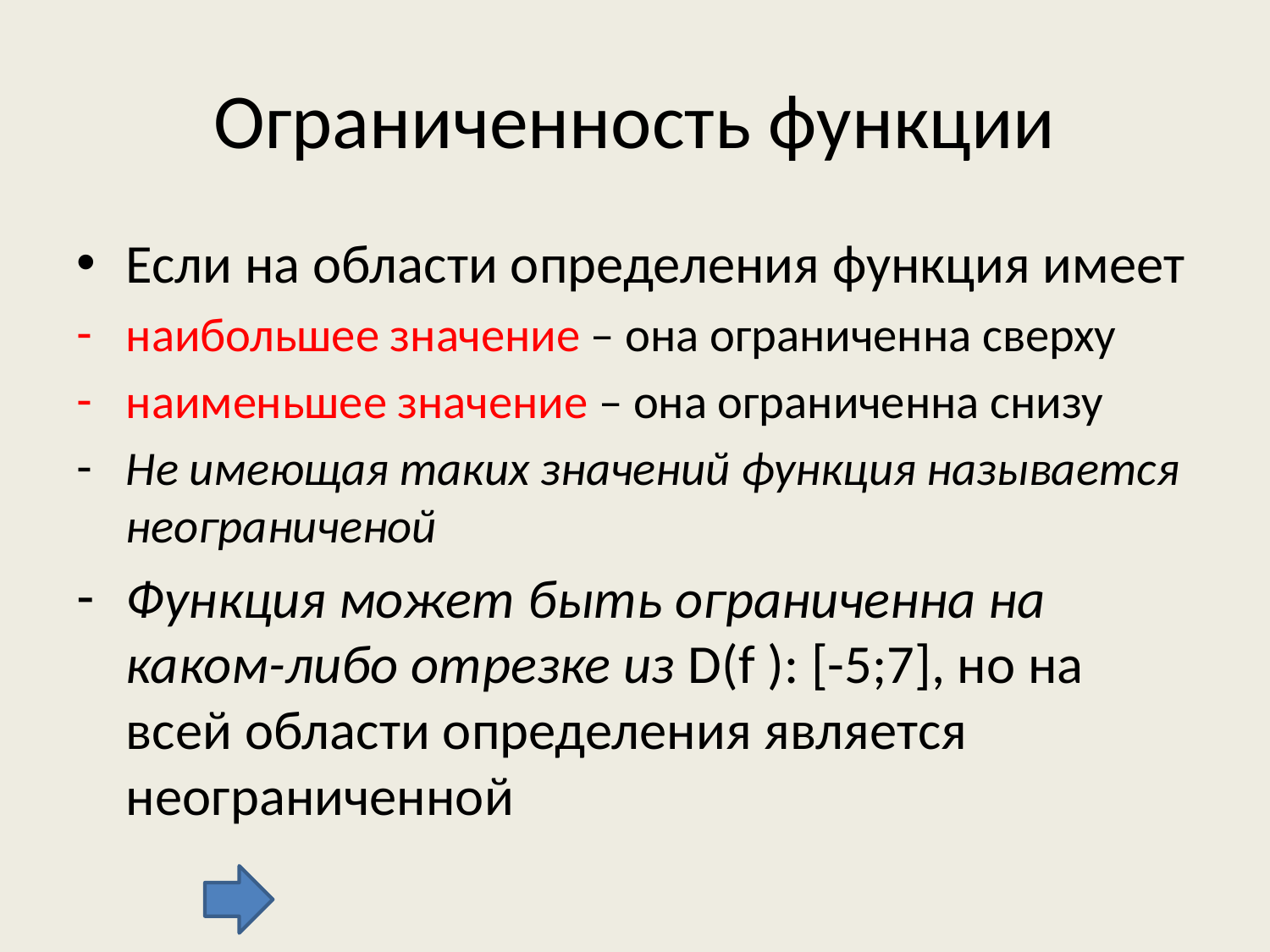

# Ограниченность функции
Если на области определения функция имеет
наибольшее значение – она ограниченна сверху
наименьшее значение – она ограниченна снизу
Не имеющая таких значений функция называется неограниченой
Функция может быть ограниченна на каком-либо отрезке из D(f ): [-5;7], но на всей области определения является неограниченной